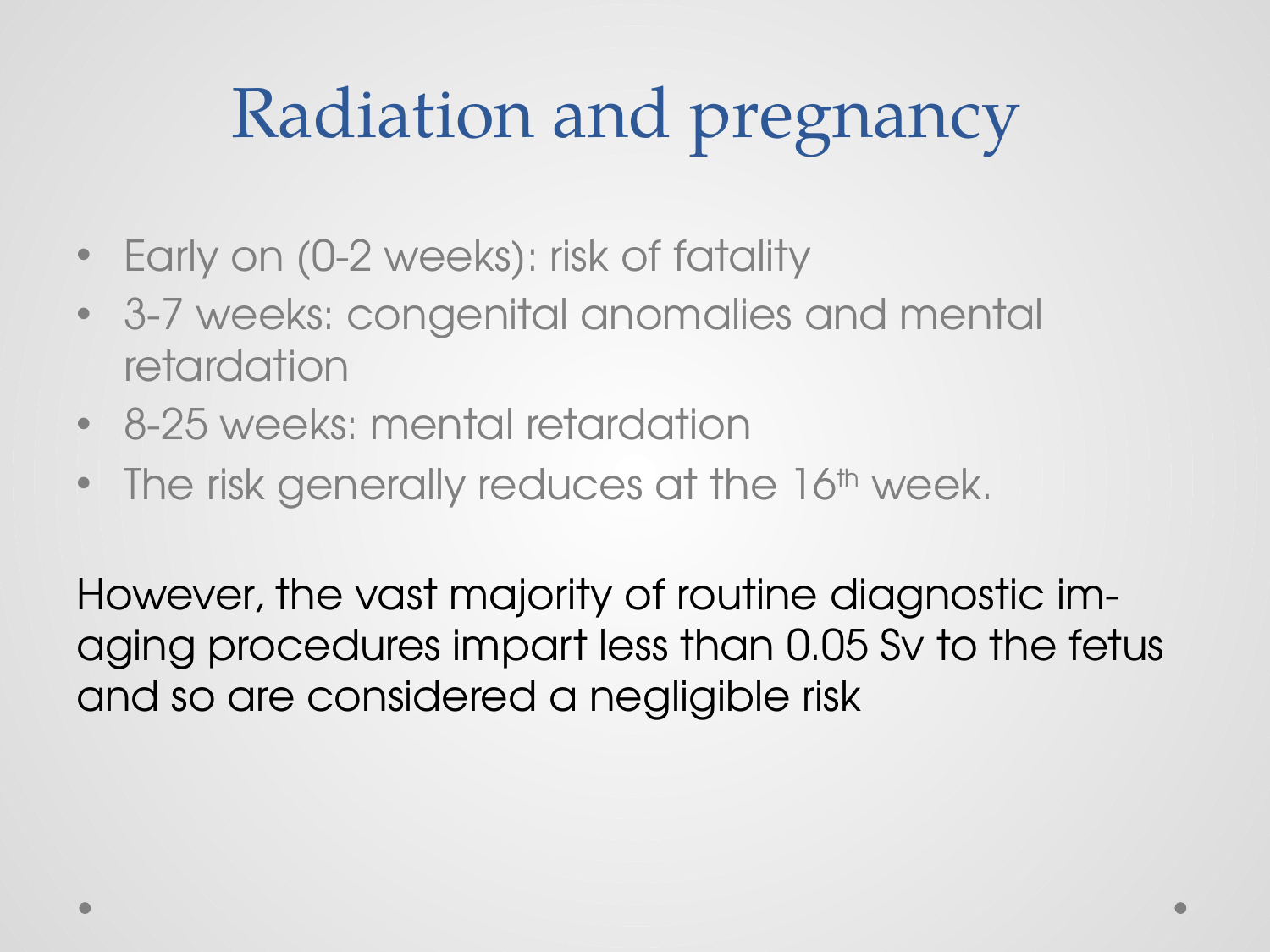

# Radiation and pregnancy
Early on (0-2 weeks): risk of fatality
3-7 weeks: congenital anomalies and mental retardation
8-25 weeks: mental retardation
The risk generally reduces at the 16th week.

However, the vast majority of routine diagnostic im- aging procedures impart less than 0.05 Sv to the fetus and so are considered a negligible risk